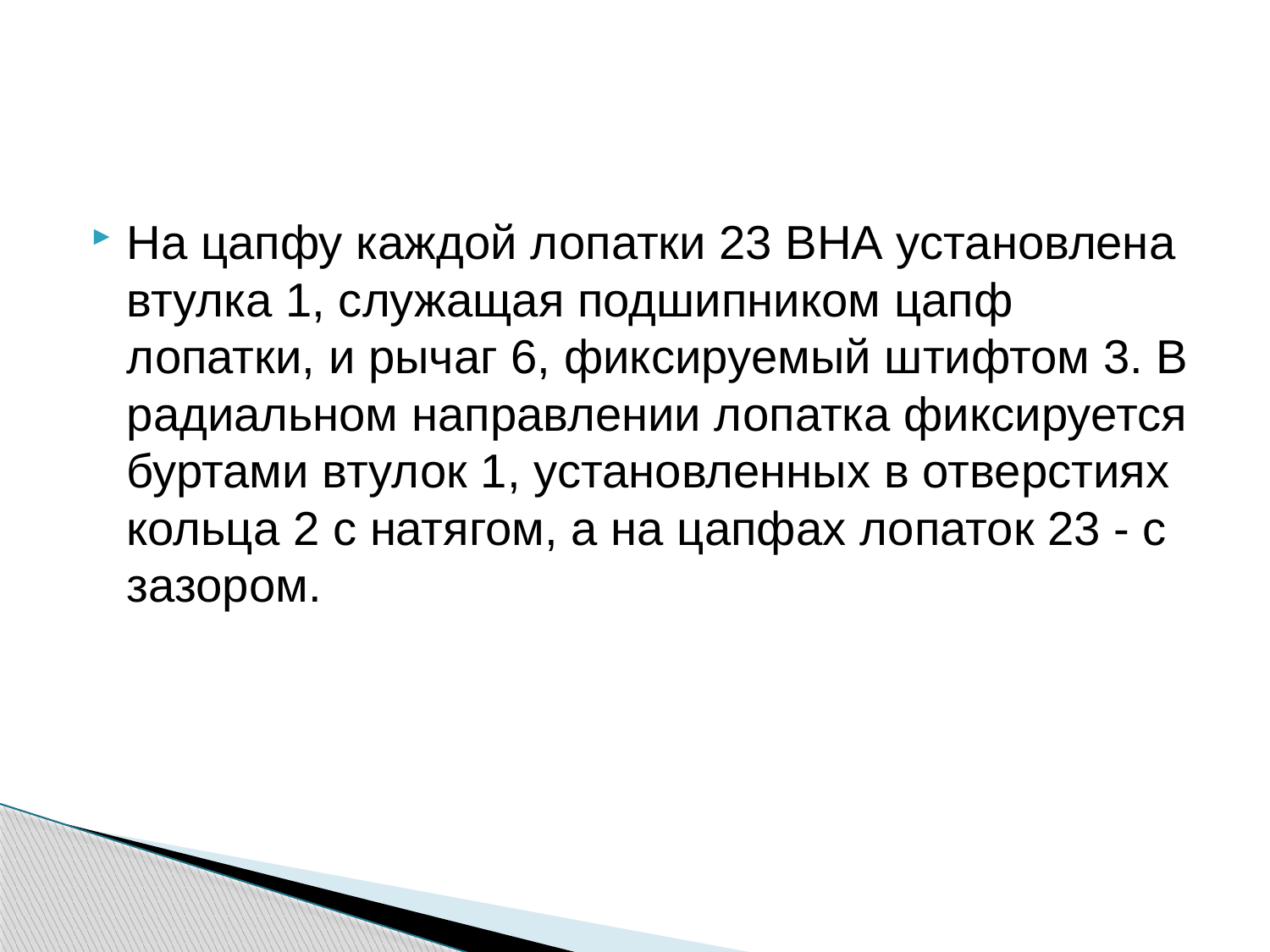

#
На цапфу каждой лопатки 23 ВНА установлена втулка 1, служащая подшипником цапф лопатки, и рычаг 6, фиксируемый штифтом 3. В радиальном направлении лопатка фиксируется буртами втулок 1, установленных в отверстиях кольца 2 с натягом, а на цапфах лопаток 23 - с зазором.